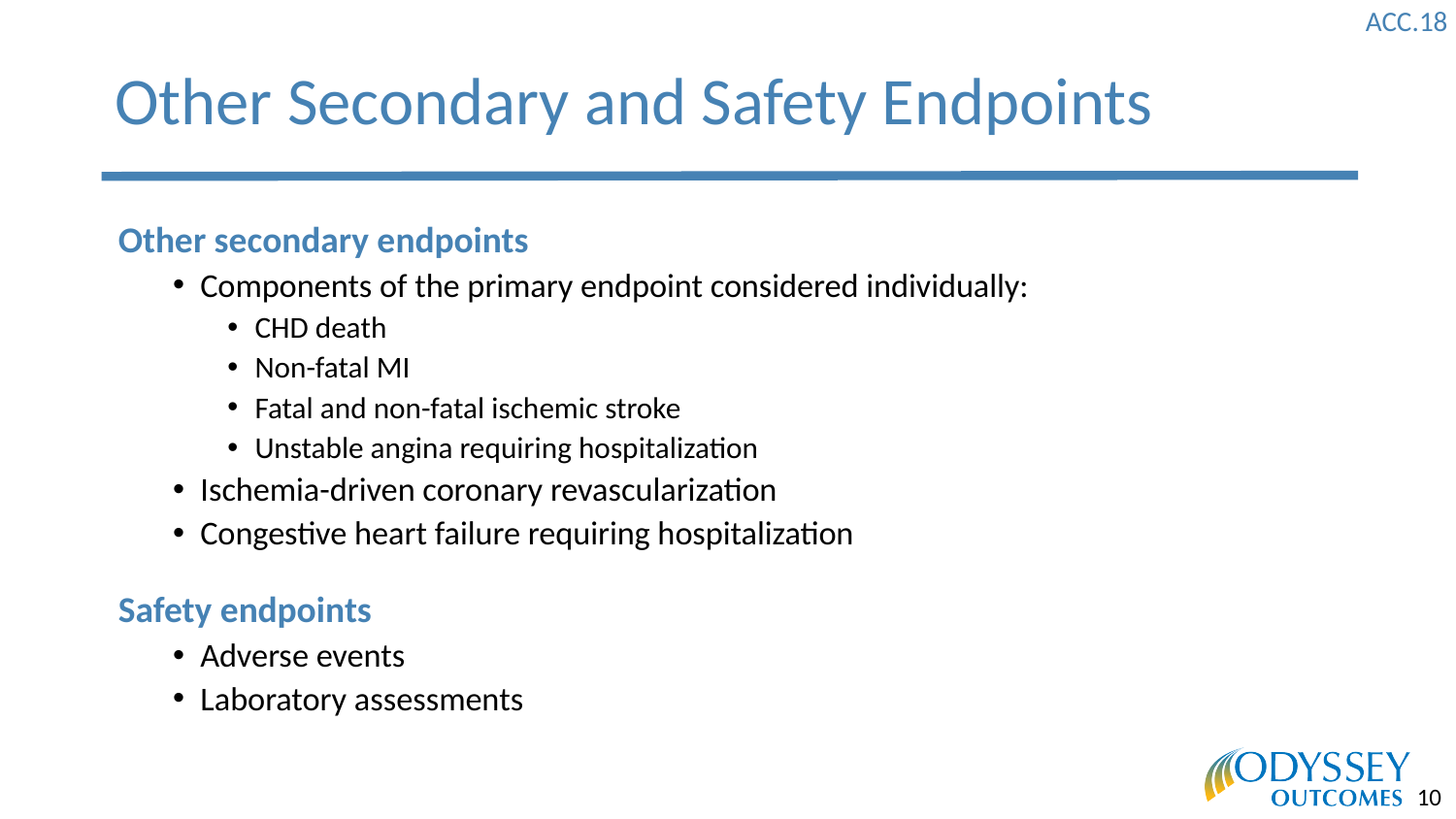

# Other Secondary and Safety Endpoints
Other secondary endpoints
Components of the primary endpoint considered individually:
CHD death
Non-fatal MI
Fatal and non-fatal ischemic stroke
Unstable angina requiring hospitalization
Ischemia-driven coronary revascularization
Congestive heart failure requiring hospitalization
Safety endpoints
Adverse events
Laboratory assessments